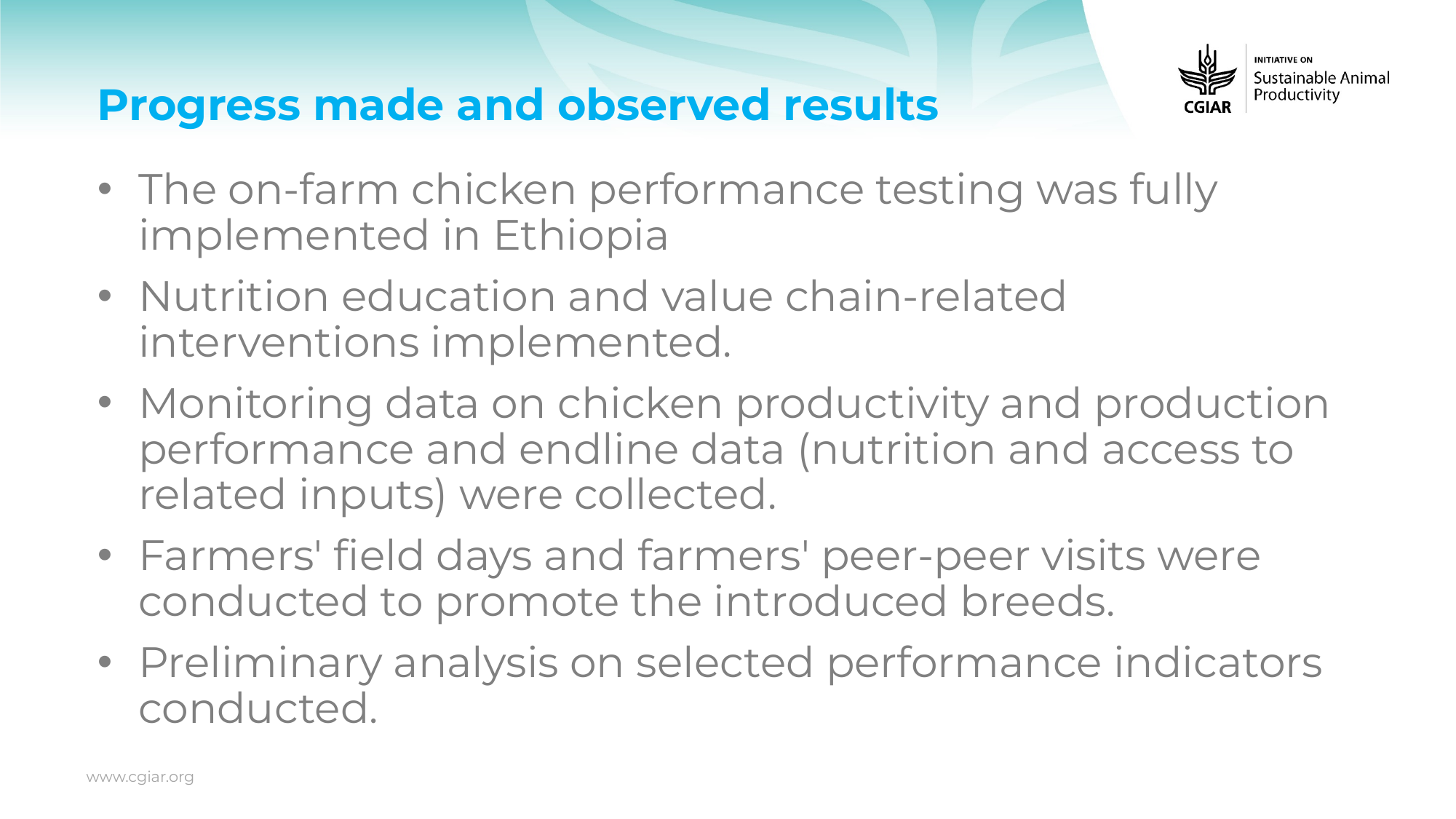

# Progress made and observed results
The on-farm chicken performance testing was fully implemented in Ethiopia
Nutrition education and value chain-related interventions implemented.
Monitoring data on chicken productivity and production performance and endline data (nutrition and access to related inputs) were collected.
Farmers' field days and farmers' peer-peer visits were conducted to promote the introduced breeds.
Preliminary analysis on selected performance indicators conducted.